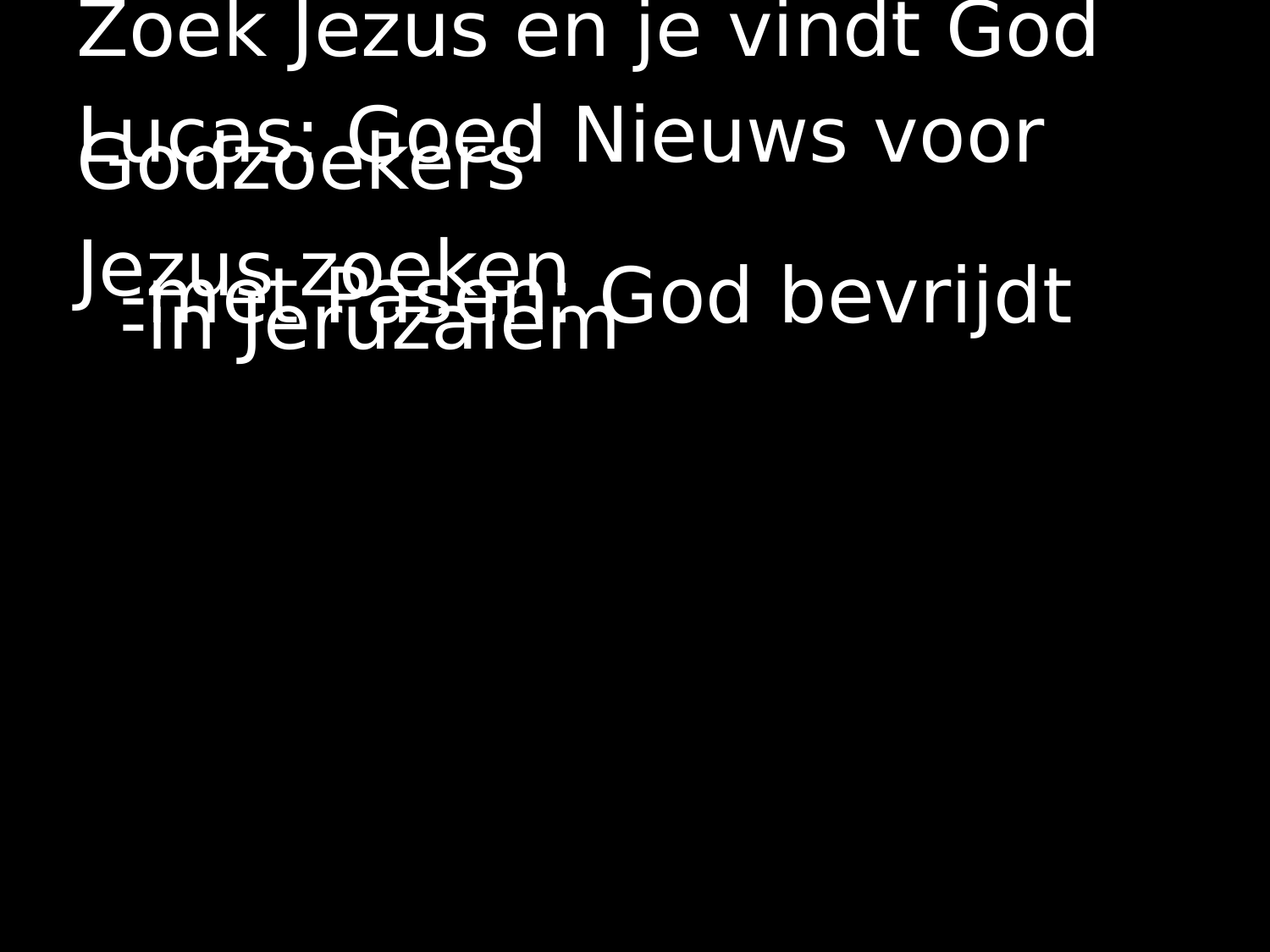

#
Zoek Jezus en je vindt God

Lucas: Goed Nieuws voor Godzoekers

Jezus zoeken
	-met Pasen: God bevrijdt
	-in Jeruzalem